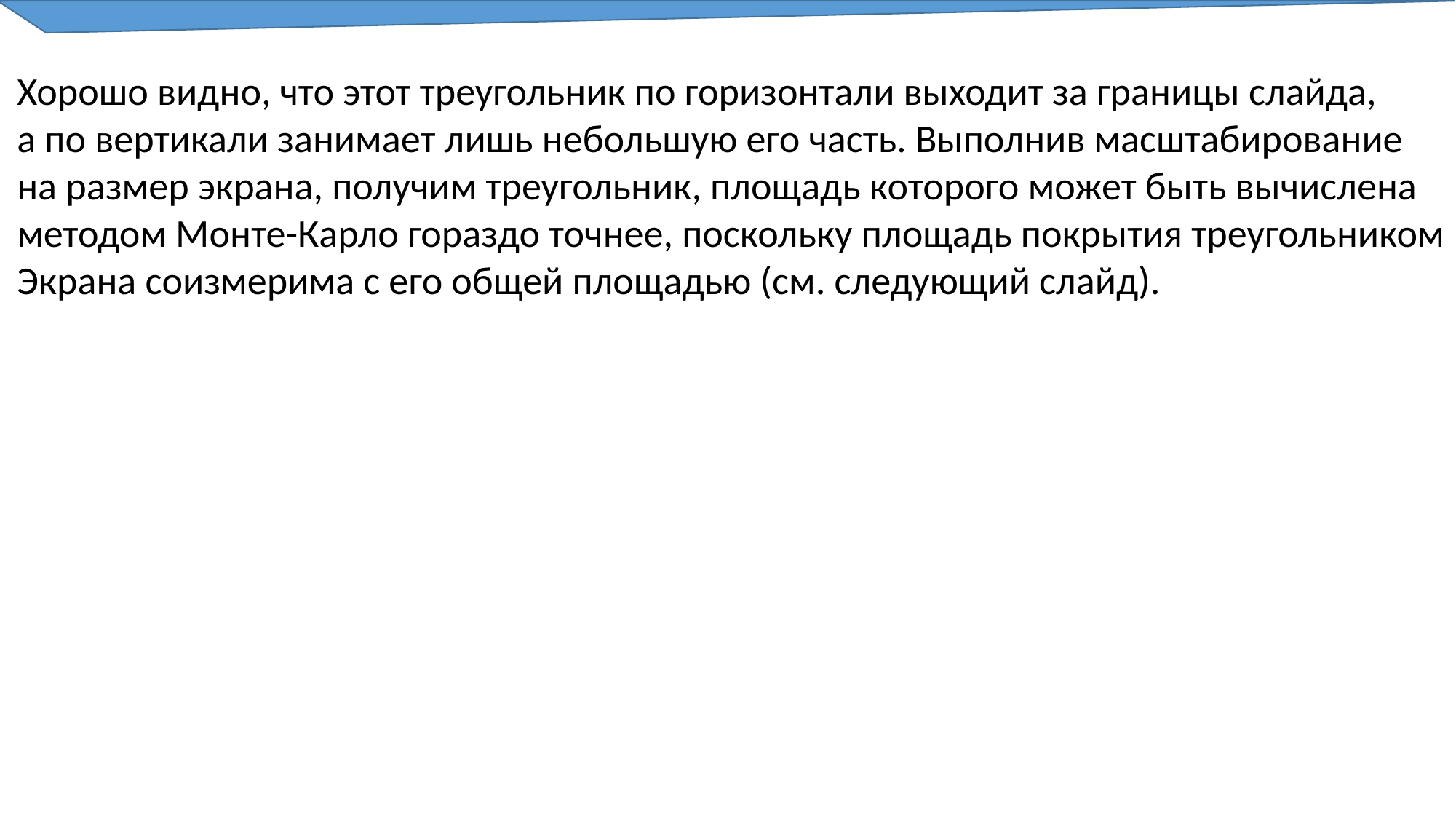

Хорошо видно, что этот треугольник по горизонтали выходит за границы слайда,
а по вертикали занимает лишь небольшую его часть. Выполнив масштабирование
на размер экрана, получим треугольник, площадь которого может быть вычислена
методом Монте-Карло гораздо точнее, поскольку площадь покрытия треугольником
Экрана соизмерима с его общей площадью (см. следующий слайд).